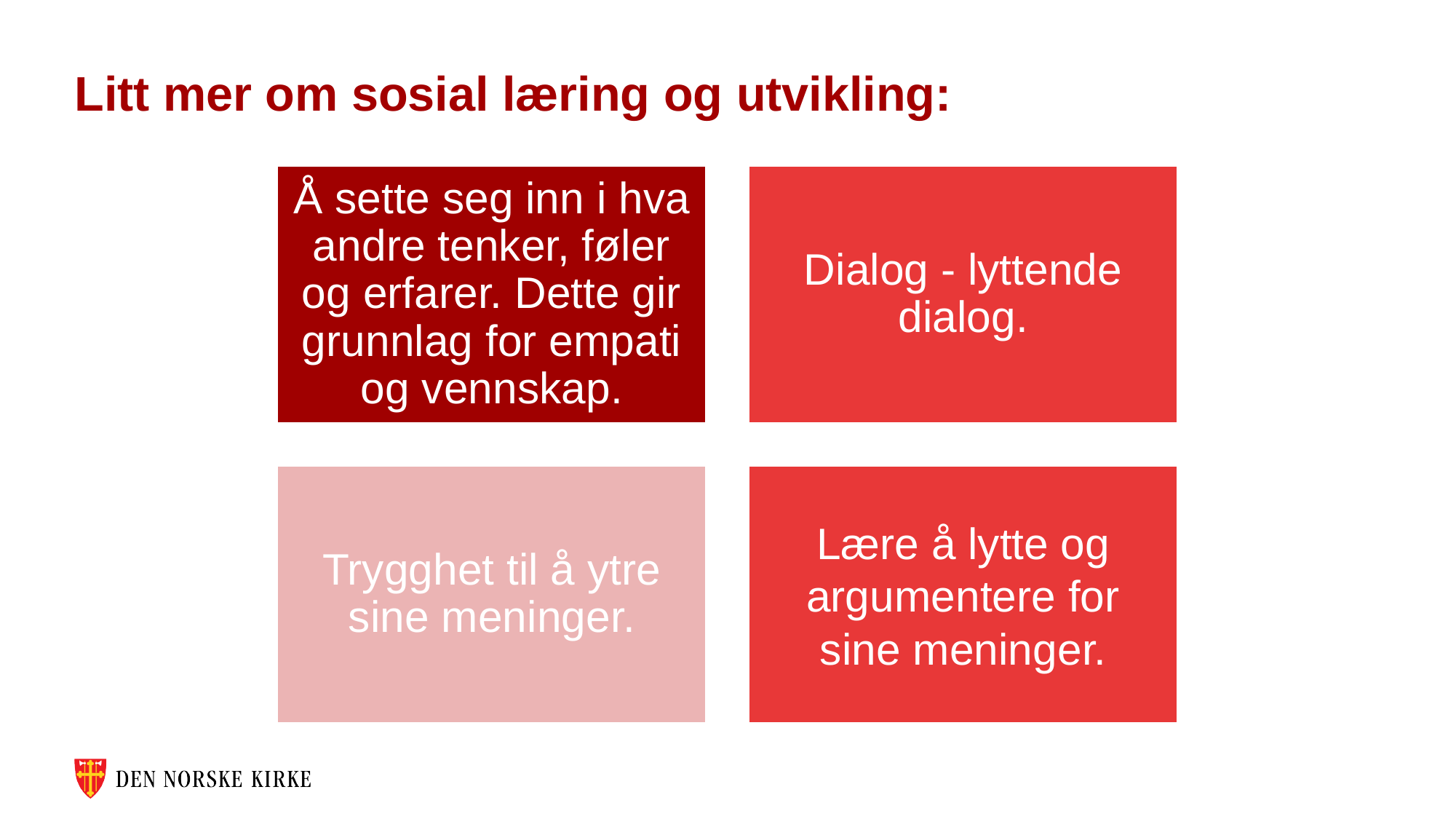

# Litt mer om sosial læring og utvikling:
Å sette seg inn i hva andre tenker, føler og erfarer. Dette gir grunnlag for empati og vennskap.
Dialog - lyttende dialog.
Trygghet til å ytre sine meninger.
Lære å lytte og argumentere for sine meninger.